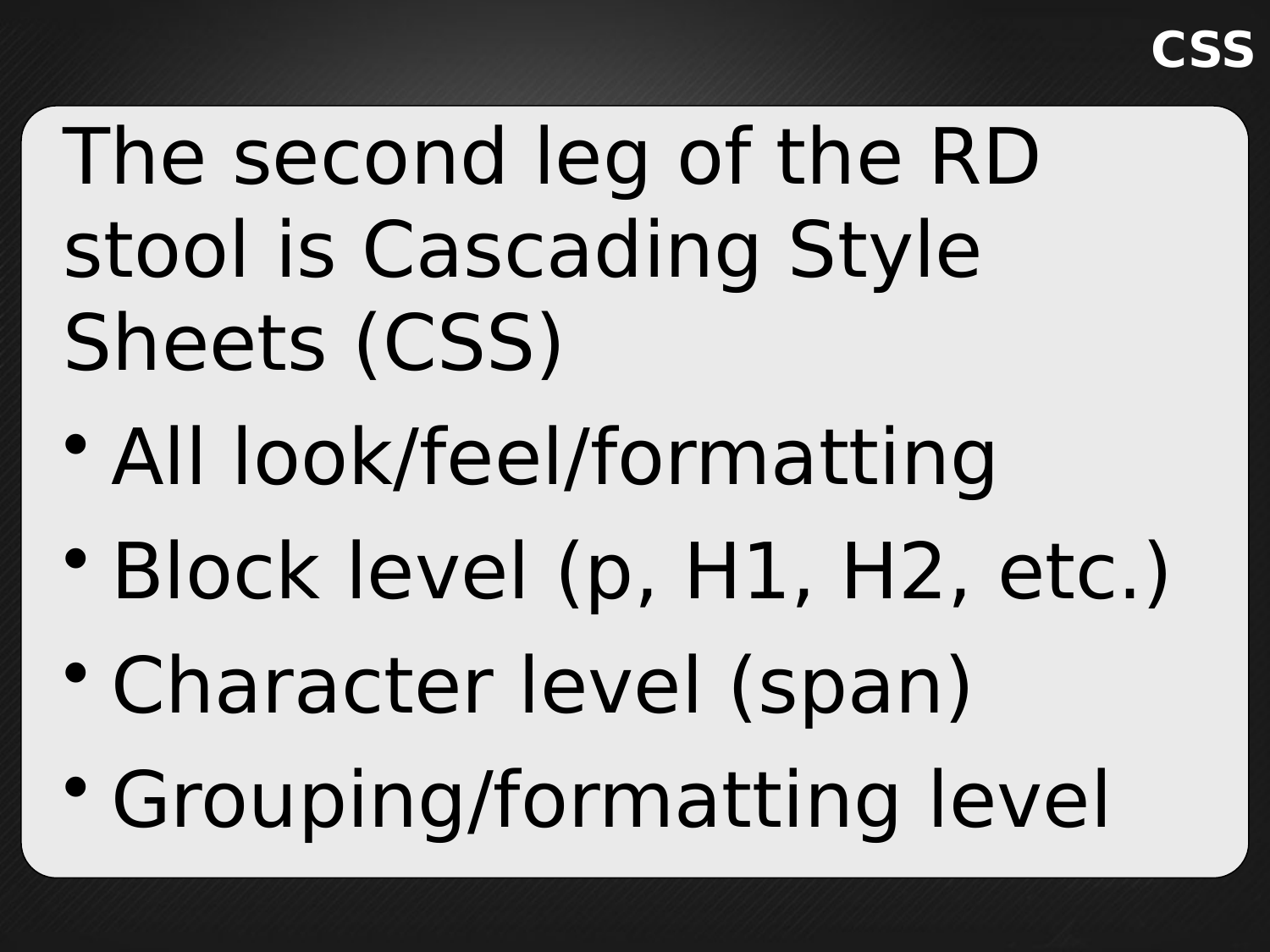

# CSS
The second leg of the RD stool is Cascading Style Sheets (CSS)
All look/feel/formatting
Block level (p, H1, H2, etc.)
Character level (span)
Grouping/formatting level